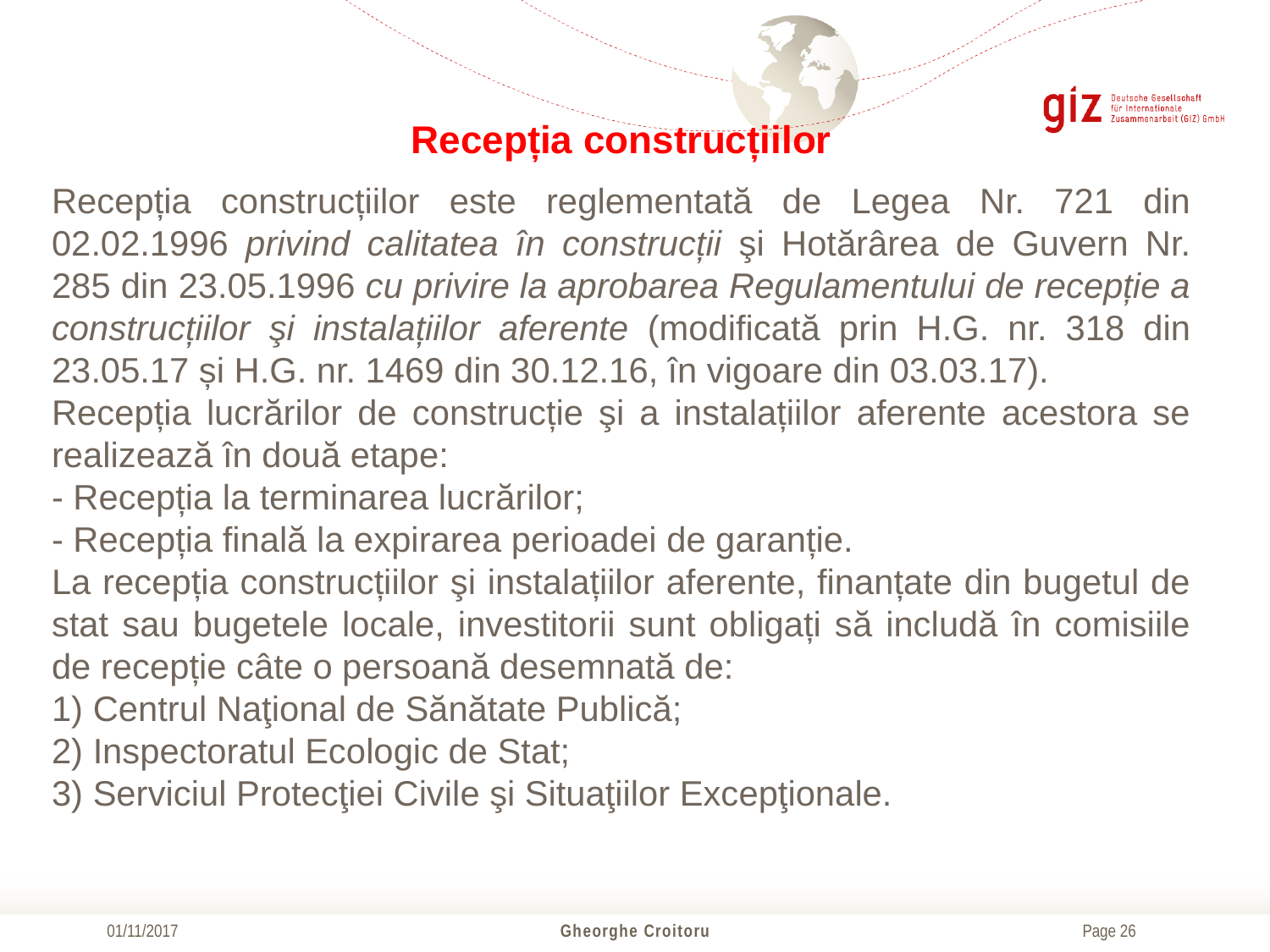

# Recepția construcțiilor
Recepția construcțiilor este reglementată de Legea Nr. 721 din 02.02.1996 privind calitatea în construcții şi Hotărârea de Guvern Nr. 285 din 23.05.1996 cu privire la aprobarea Regulamentului de recepție a construcțiilor şi instalațiilor aferente (modificată prin H.G. nr. 318 din 23.05.17 și H.G. nr. 1469 din 30.12.16, în vigoare din 03.03.17).
Recepția lucrărilor de construcție şi a instalațiilor aferente acestora se realizează în două etape:
- Recepția la terminarea lucrărilor;
- Recepția finală la expirarea perioadei de garanție.
La recepția construcțiilor şi instalațiilor aferente, finanțate din bugetul de stat sau bugetele locale, investitorii sunt obligați să includă în comisiile de recepție câte o persoană desemnată de:
1) Centrul Naţional de Sănătate Publică;
2) Inspectoratul Ecologic de Stat;
3) Serviciul Protecţiei Civile şi Situaţiilor Excepţionale.
01/11/2017
Gheorghe Croitoru